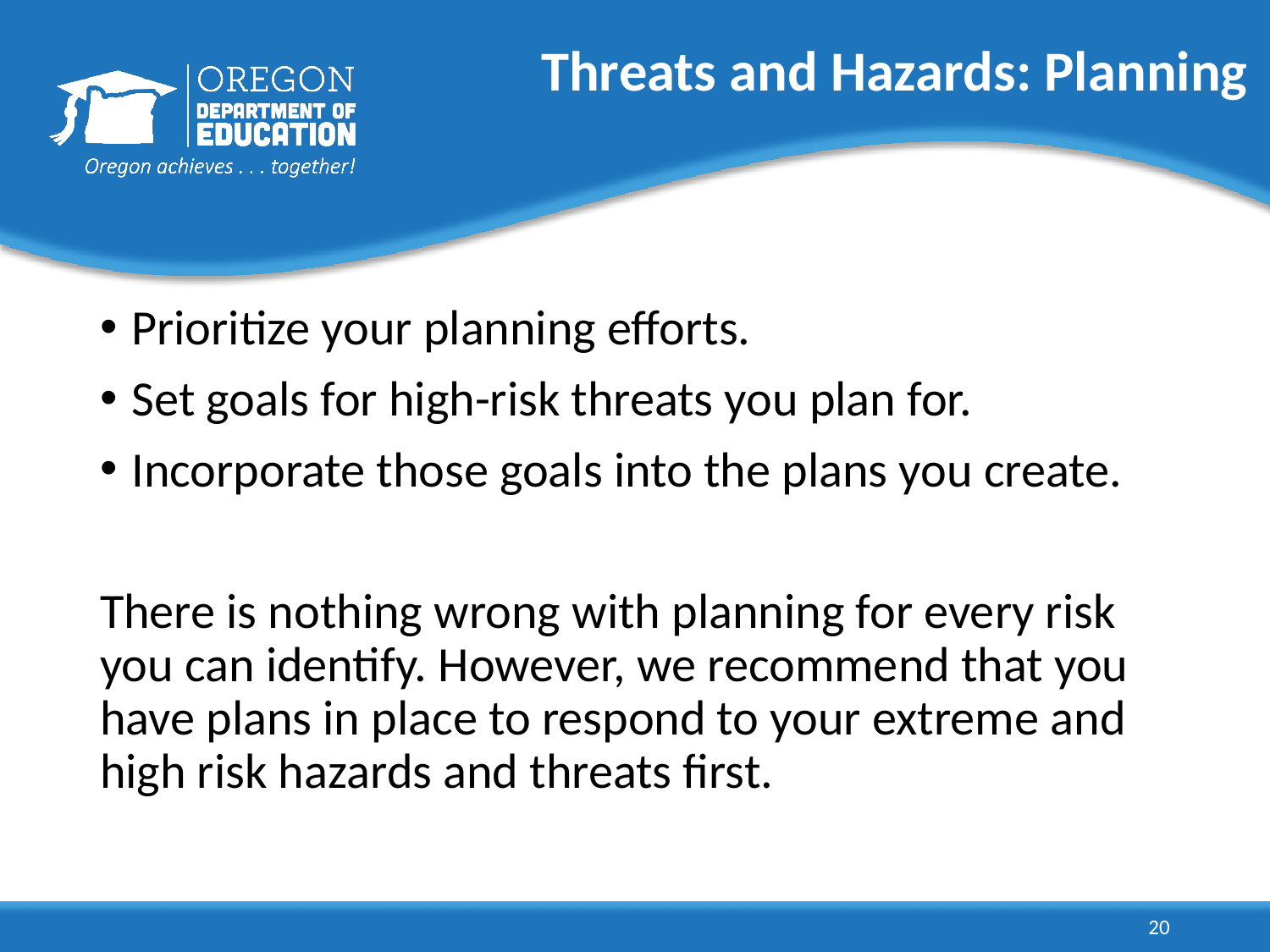

# Threats and Hazards: Planning
Prioritize your planning efforts.
Set goals for high-risk threats you plan for.
Incorporate those goals into the plans you create.

There is nothing wrong with planning for every risk you can identify. However, we recommend that you have plans in place to respond to your extreme and high risk hazards and threats first.
20